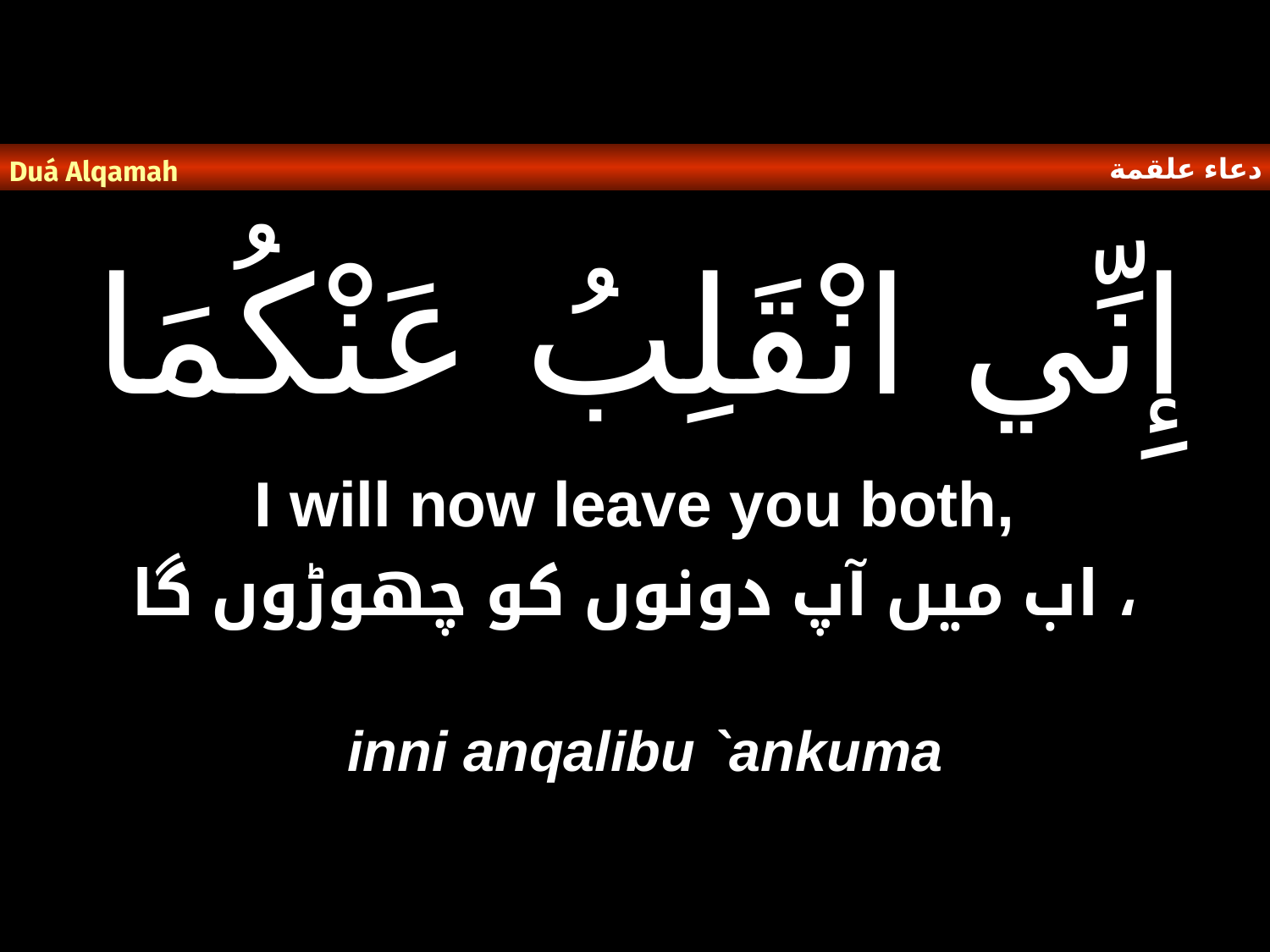

دعاء علقمة
Duá Alqamah
# إِنِّي انْقَلِبُ عَنْكُمَا
I will now leave you both,
اب میں آپ دونوں کو چھوڑوں گا ،

inni anqalibu `ankuma